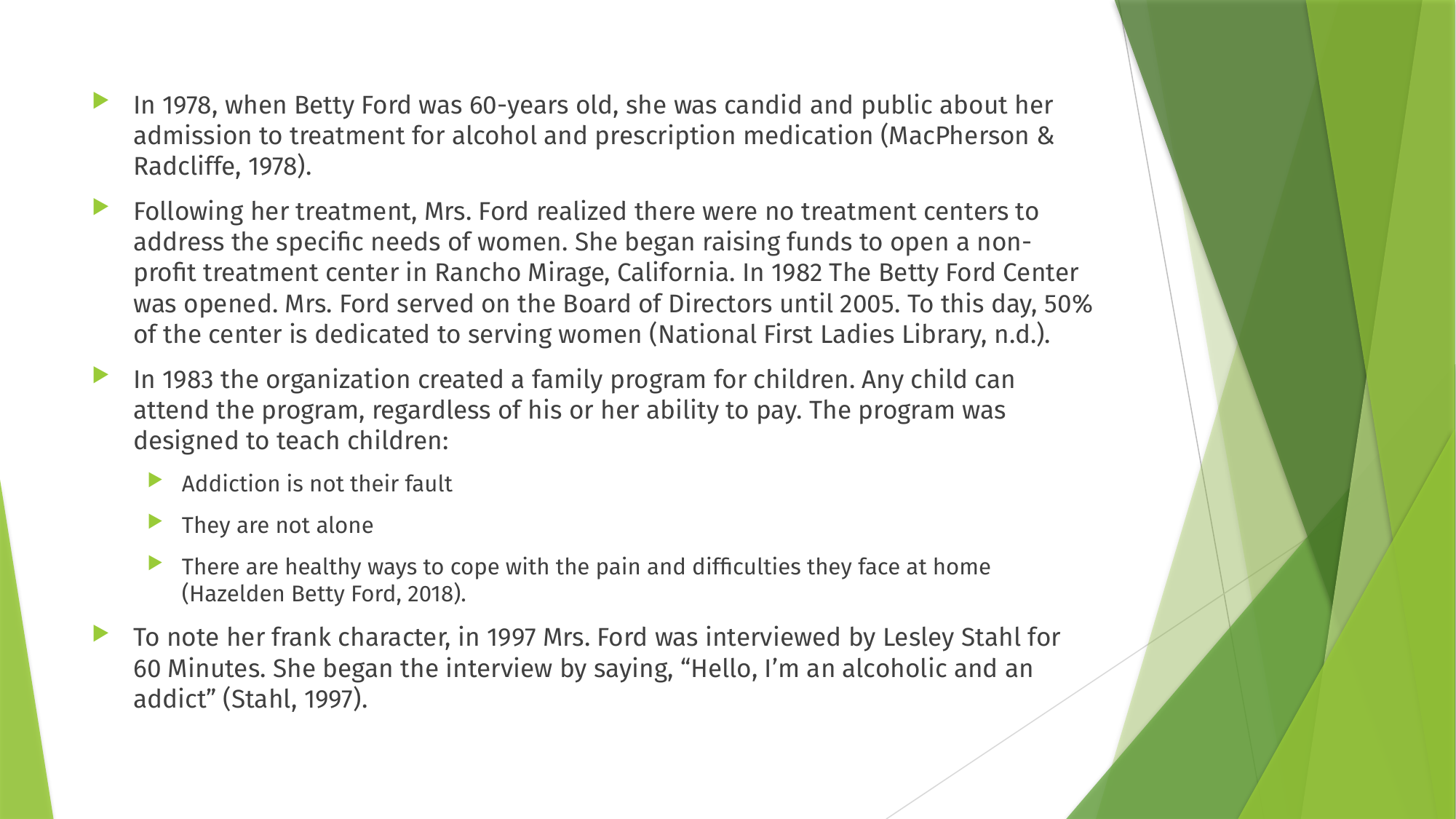

In 1978, when Betty Ford was 60-years old, she was candid and public about her admission to treatment for alcohol and prescription medication (MacPherson & Radcliffe, 1978).
Following her treatment, Mrs. Ford realized there were no treatment centers to address the specific needs of women. She began raising funds to open a non-profit treatment center in Rancho Mirage, California. In 1982 The Betty Ford Center was opened. Mrs. Ford served on the Board of Directors until 2005. To this day, 50% of the center is dedicated to serving women (National First Ladies Library, n.d.).
In 1983 the organization created a family program for children. Any child can attend the program, regardless of his or her ability to pay. The program was designed to teach children:
Addiction is not their fault
They are not alone
There are healthy ways to cope with the pain and difficulties they face at home (Hazelden Betty Ford, 2018).
To note her frank character, in 1997 Mrs. Ford was interviewed by Lesley Stahl for 60 Minutes. She began the interview by saying, “Hello, I’m an alcoholic and an addict” (Stahl, 1997).